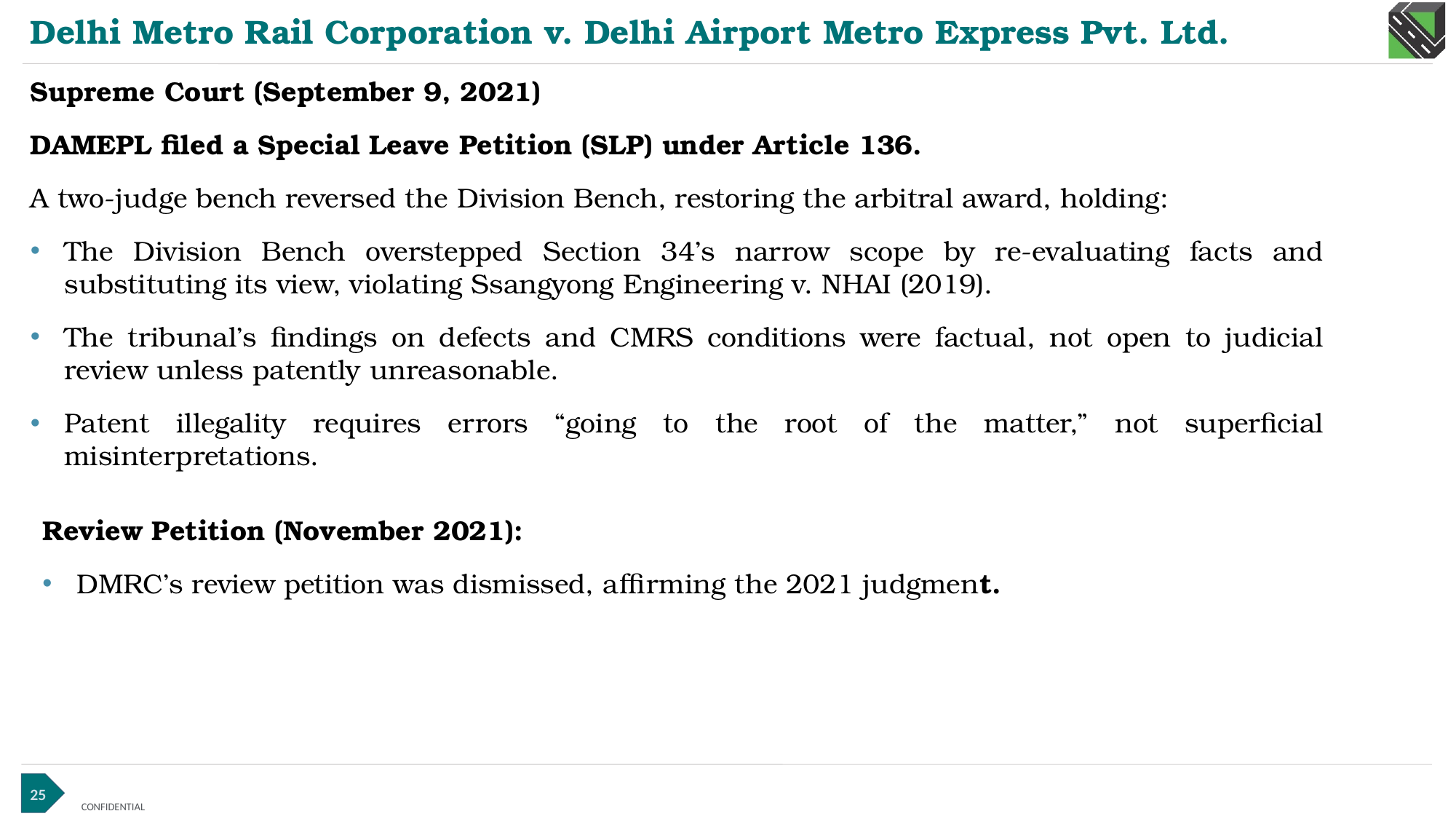

# Delhi Metro Rail Corporation v. Delhi Airport Metro Express Pvt. Ltd.
Supreme Court (September 9, 2021)
DAMEPL filed a Special Leave Petition (SLP) under Article 136.
A two-judge bench reversed the Division Bench, restoring the arbitral award, holding:
The Division Bench overstepped Section 34’s narrow scope by re-evaluating facts and substituting its view, violating Ssangyong Engineering v. NHAI (2019).
The tribunal’s findings on defects and CMRS conditions were factual, not open to judicial review unless patently unreasonable.
Patent illegality requires errors “going to the root of the matter,” not superficial misinterpretations.
Review Petition (November 2021):
DMRC’s review petition was dismissed, affirming the 2021 judgment.